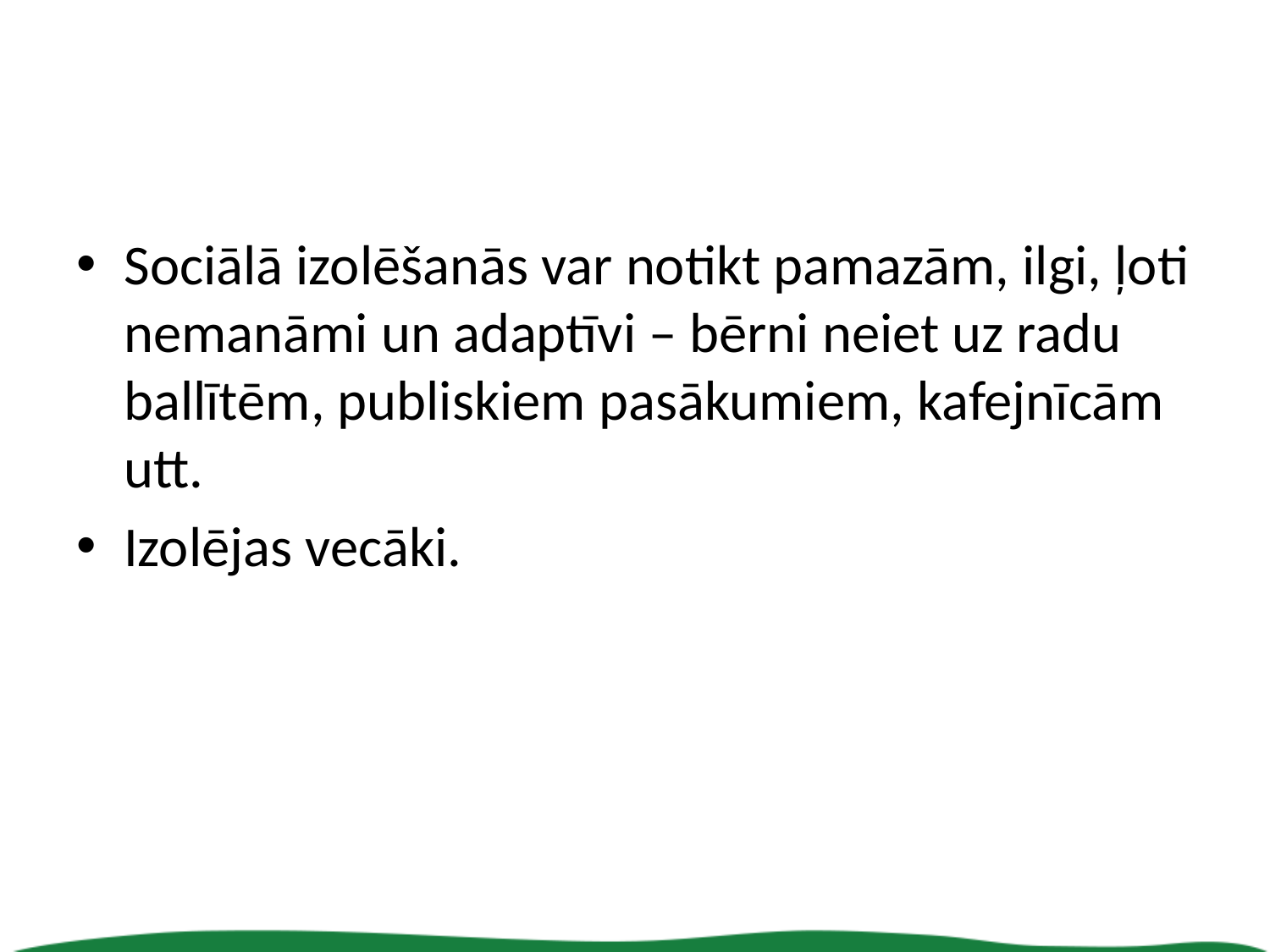

#
Sociālā izolēšanās var notikt pamazām, ilgi, ļoti nemanāmi un adaptīvi – bērni neiet uz radu ballītēm, publiskiem pasākumiem, kafejnīcām utt.
Izolējas vecāki.